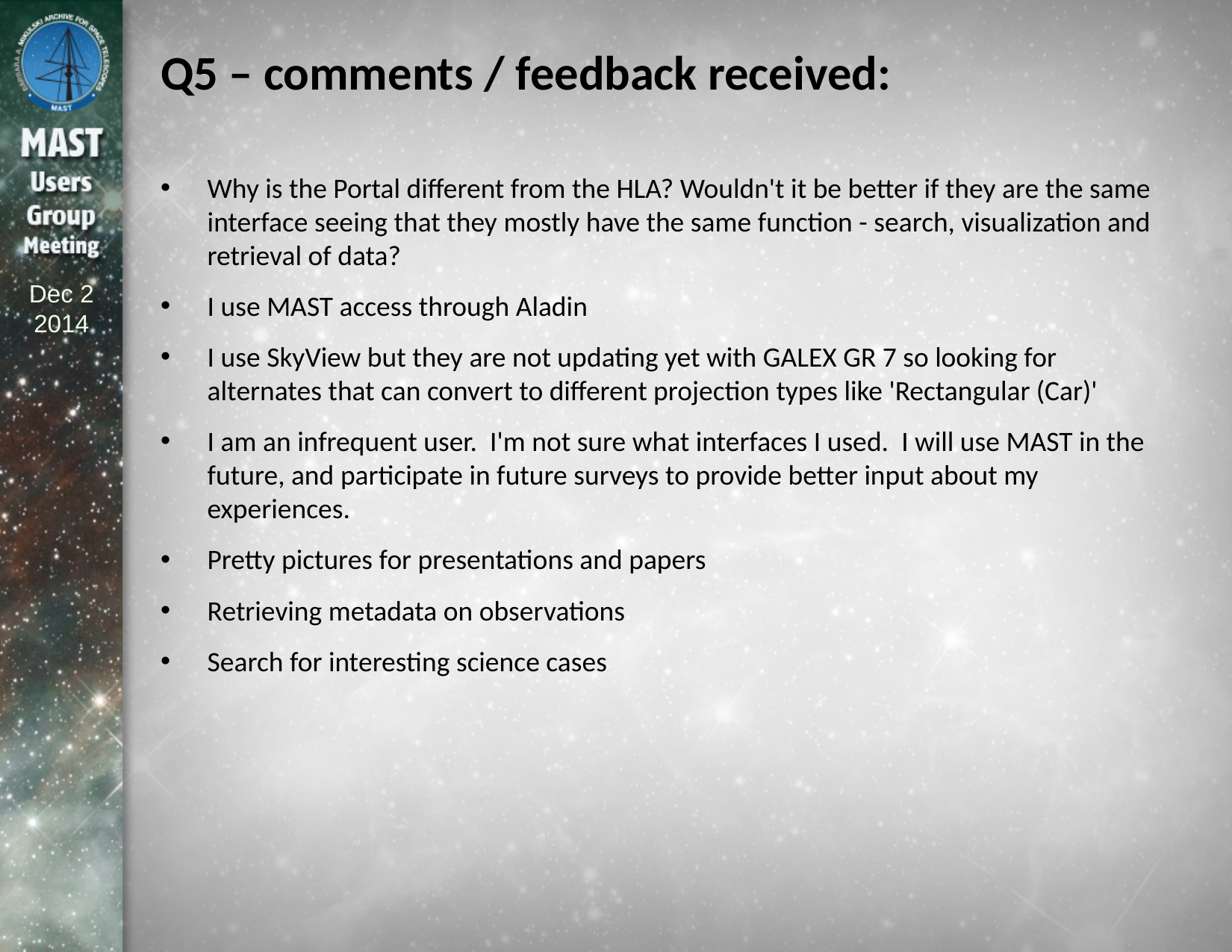

# Q5 – comments / feedback received:

Why is the Portal different from the HLA? Wouldn't it be better if they are the same interface seeing that they mostly have the same function - search, visualization and retrieval of data?
I use MAST access through Aladin
I use SkyView but they are not updating yet with GALEX GR 7 so looking for alternates that can convert to different projection types like 'Rectangular (Car)'
I am an infrequent user.  I'm not sure what interfaces I used.  I will use MAST in the future, and participate in future surveys to provide better input about my experiences.
Pretty pictures for presentations and papers
Retrieving metadata on observations
Search for interesting science cases